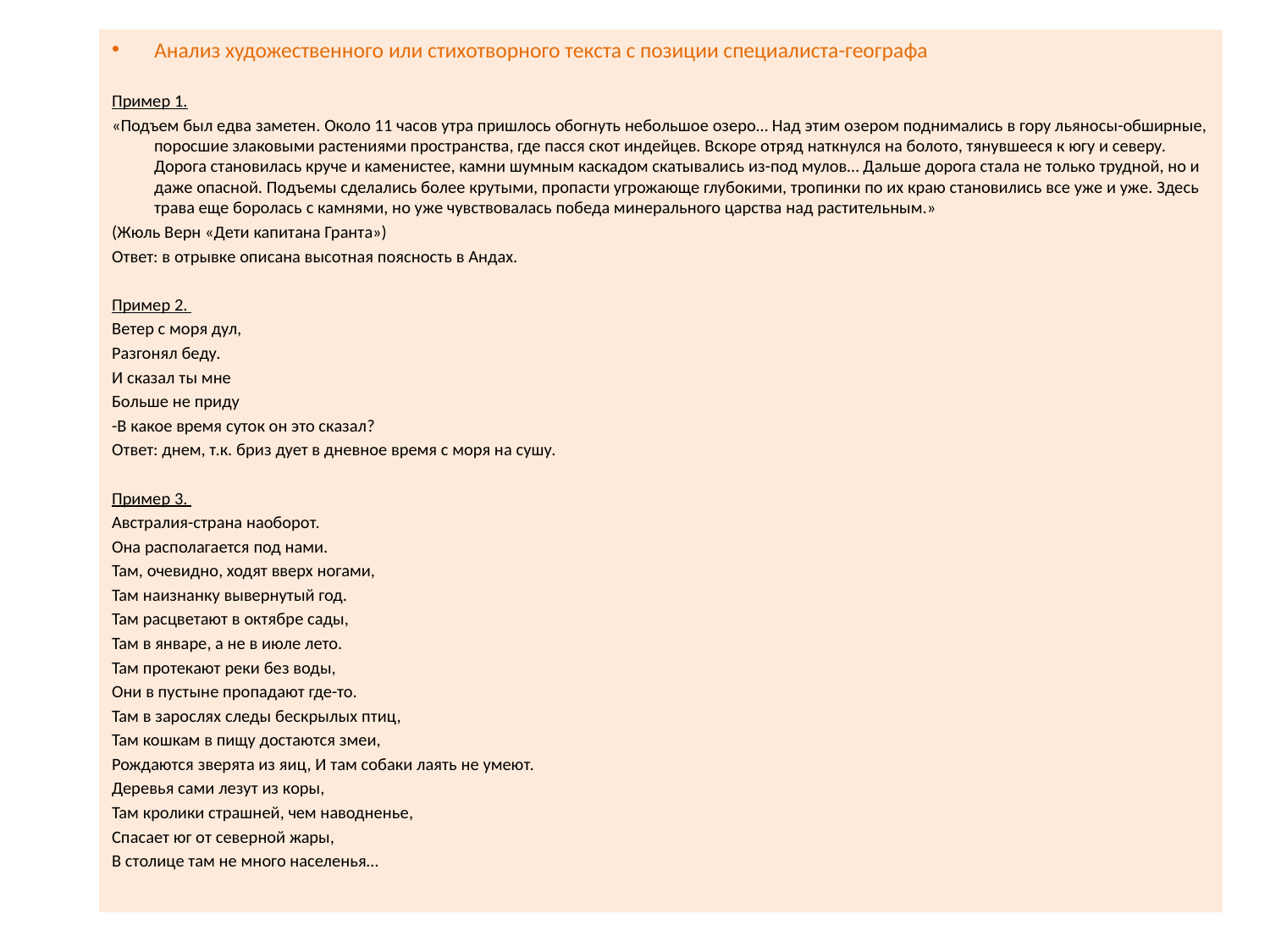

Анализ художественного или стихотворного текста с позиции специалиста-географа

Пример 1.
«Подъем был едва заметен. Около 11 часов утра пришлось обогнуть небольшое озеро… Над этим озером поднимались в гору льяносы-обширные, поросшие злаковыми растениями пространства, где пасся скот индейцев. Вскоре отряд наткнулся на болото, тянувшееся к югу и северу. Дорога становилась круче и каменистее, камни шумным каскадом скатывались из-под мулов… Дальше дорога стала не только трудной, но и даже опасной. Подъемы сделались более крутыми, пропасти угрожающе глубокими, тропинки по их краю становились все уже и уже. Здесь трава еще боролась с камнями, но уже чувствовалась победа минерального царства над растительным.»
(Жюль Верн «Дети капитана Гранта»)
Ответ: в отрывке описана высотная поясность в Андах.

Пример 2.
Ветер с моря дул,
Разгонял беду.
И сказал ты мне
Больше не приду
-В какое время суток он это сказал?
Ответ: днем, т.к. бриз дует в дневное время с моря на сушу.

Пример 3.
Австралия-страна наоборот.
Она располагается под нами.
Там, очевидно, ходят вверх ногами,
Там наизнанку вывернутый год.
Там расцветают в октябре сады,
Там в январе, а не в июле лето.
Там протекают реки без воды,
Они в пустыне пропадают где-то.
Там в зарослях следы бескрылых птиц,
Там кошкам в пищу достаются змеи,
Рождаются зверята из яиц, И там собаки лаять не умеют.
Деревья сами лезут из коры,
Там кролики страшней, чем наводненье,
Спасает юг от северной жары,
В столице там не много населенья…